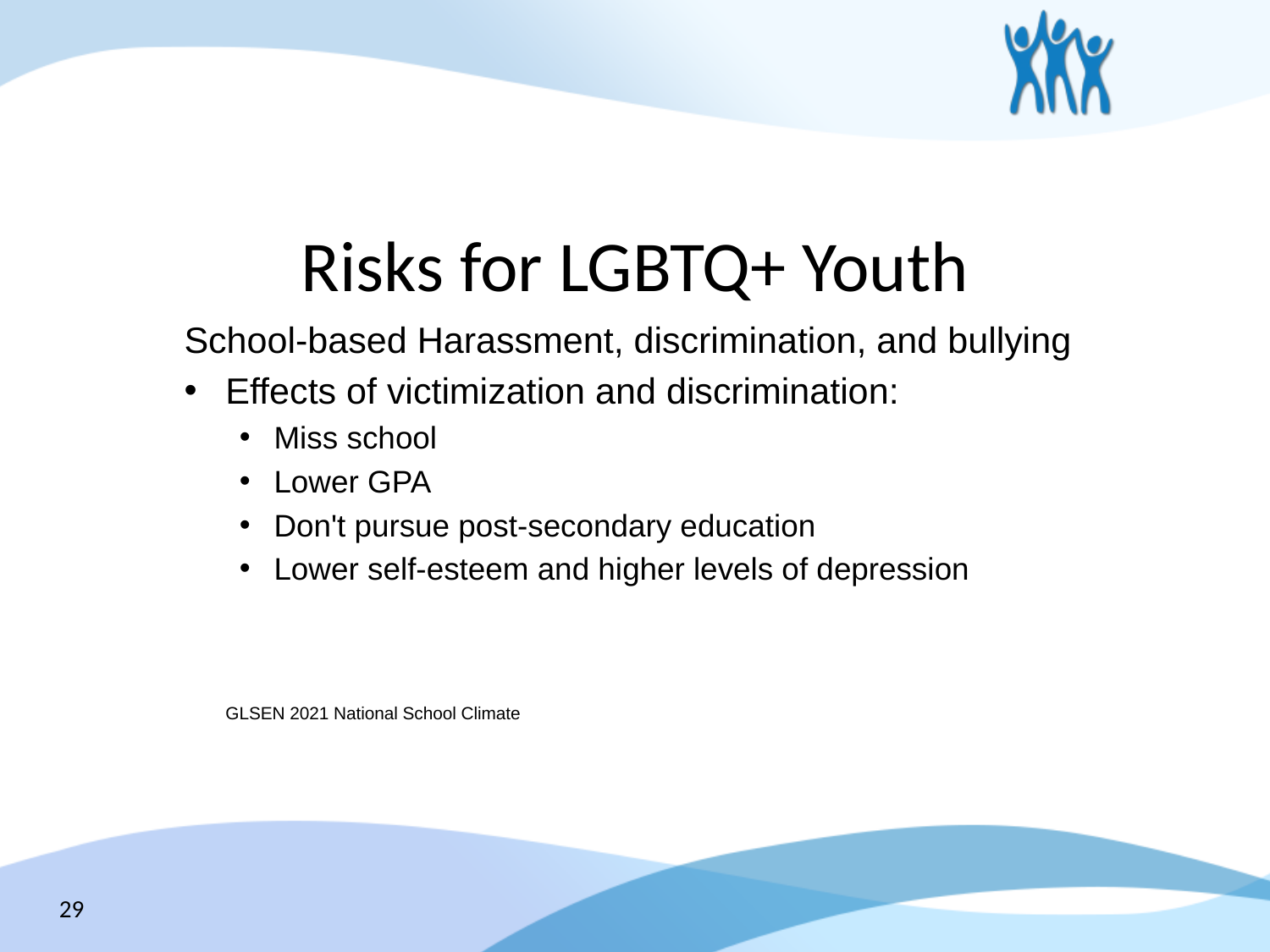

# Risks for LGBTQ+ Youth
School-based Harassment, discrimination, and bullying
Effects of victimization and discrimination:
Miss school
Lower GPA
Don't pursue post-secondary education
Lower self-esteem and higher levels of depression

GLSEN 2021 National School Climate

29